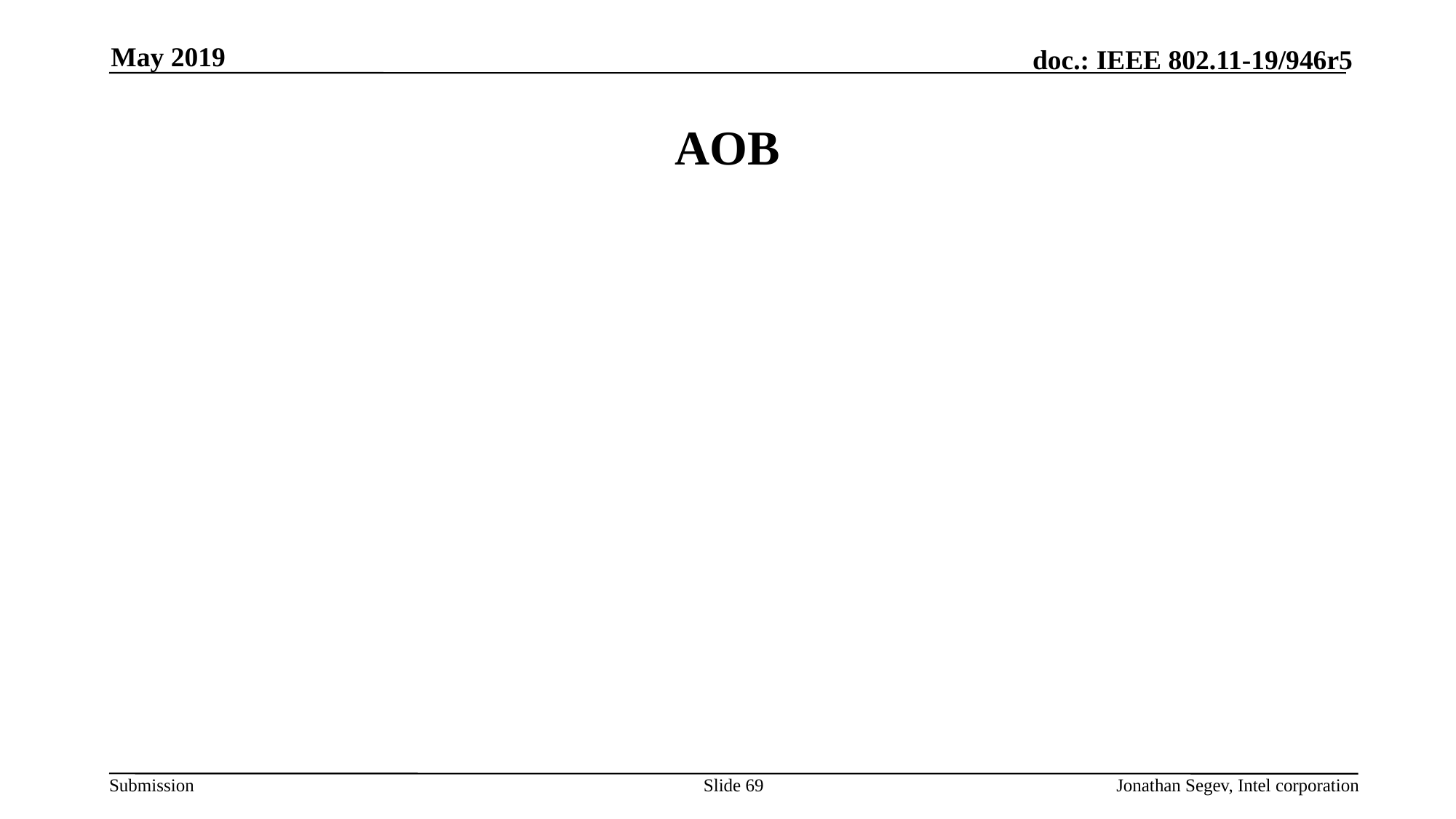

May 2019
# AOB

Slide 69
Jonathan Segev, Intel corporation